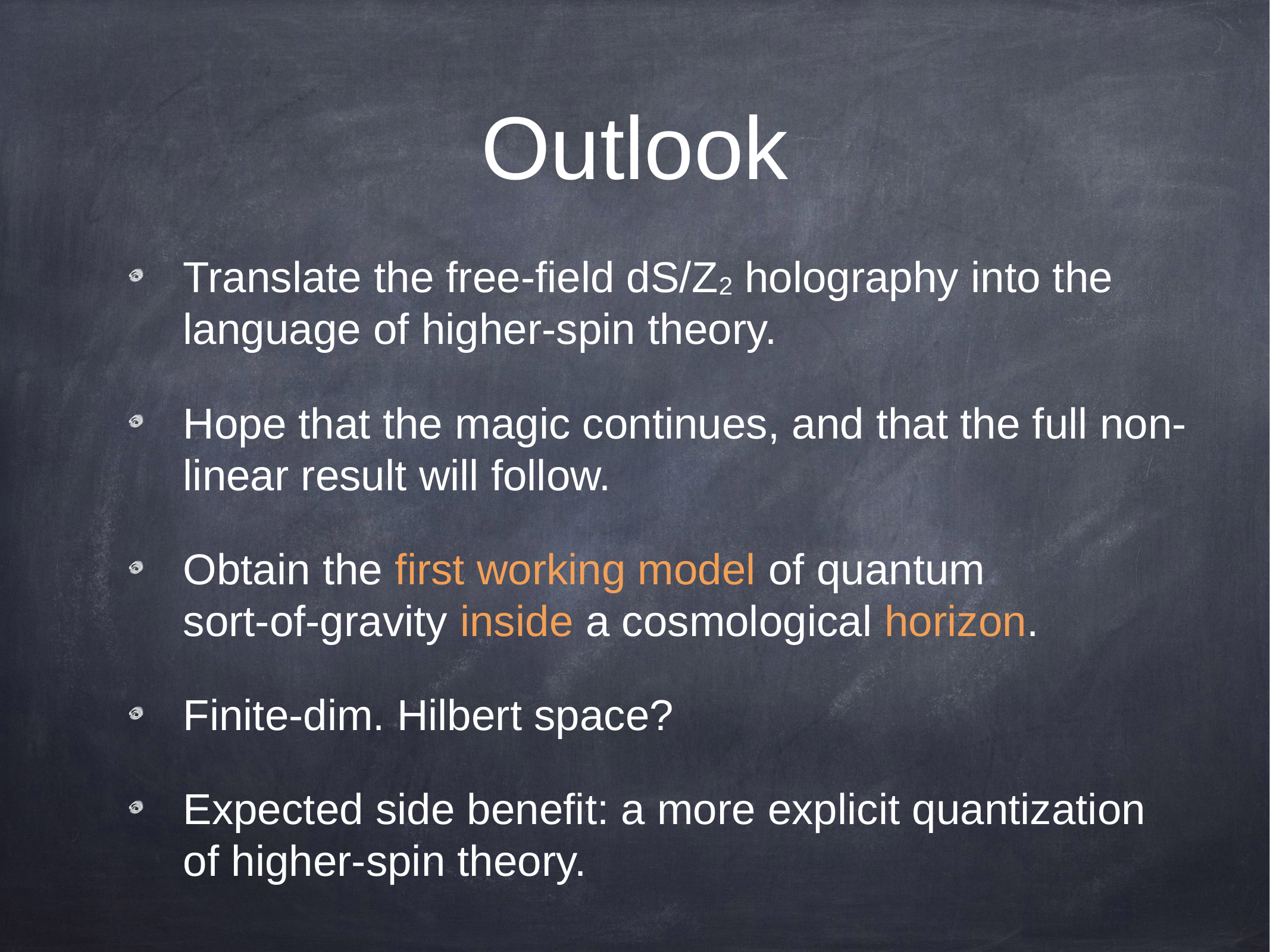

# Outlook
Translate the free-field dS/Z2 holography into the language of higher-spin theory.
Hope that the magic continues, and that the full non-linear result will follow.
Obtain the first working model of quantum
sort-of-gravity inside a cosmological horizon.
Finite-dim. Hilbert space?
Expected side benefit: a more explicit quantization of higher-spin theory.